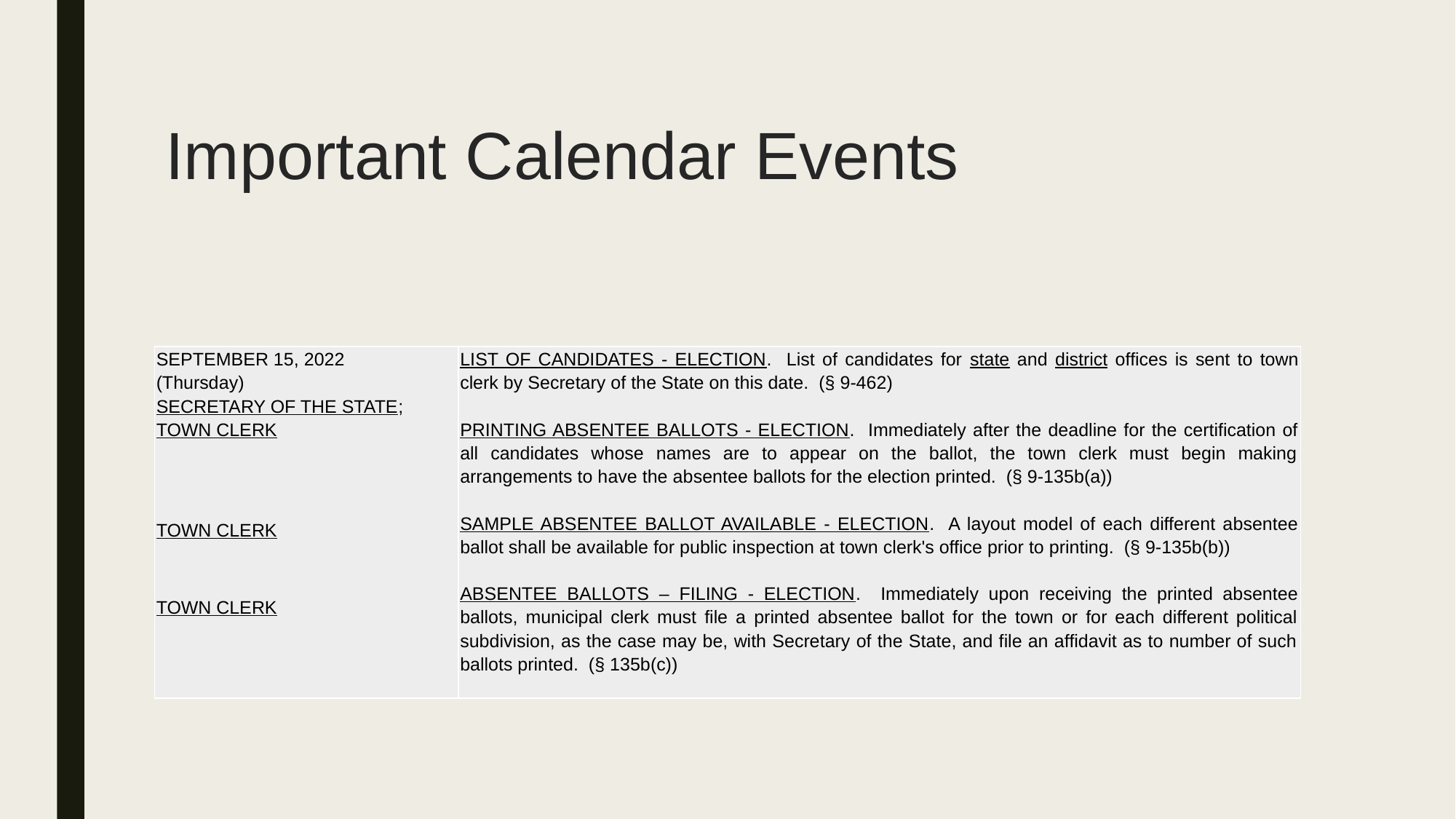

# Important Calendar Events
| SEPTEMBER 15, 2022 (Thursday) SECRETARY OF THE STATE; TOWN CLERK     TOWN CLERK   TOWN CLERK | LIST OF CANDIDATES - ELECTION. List of candidates for state and district offices is sent to town clerk by Secretary of the State on this date. (§ 9-462)   PRINTING ABSENTEE BALLOTS - ELECTION. Immediately after the deadline for the certification of all candidates whose names are to appear on the ballot, the town clerk must begin making arrangements to have the absentee ballots for the election printed. (§ 9-135b(a))   SAMPLE ABSENTEE BALLOT AVAILABLE - ELECTION. A layout model of each different absentee ballot shall be available for public inspection at town clerk's office prior to printing. (§ 9-135b(b))   ABSENTEE BALLOTS – FILING - ELECTION. Immediately upon receiving the printed absentee ballots, municipal clerk must file a printed absentee ballot for the town or for each different political subdivision, as the case may be, with Secretary of the State, and file an affidavit as to number of such ballots printed. (§ 135b(c)) |
| --- | --- |